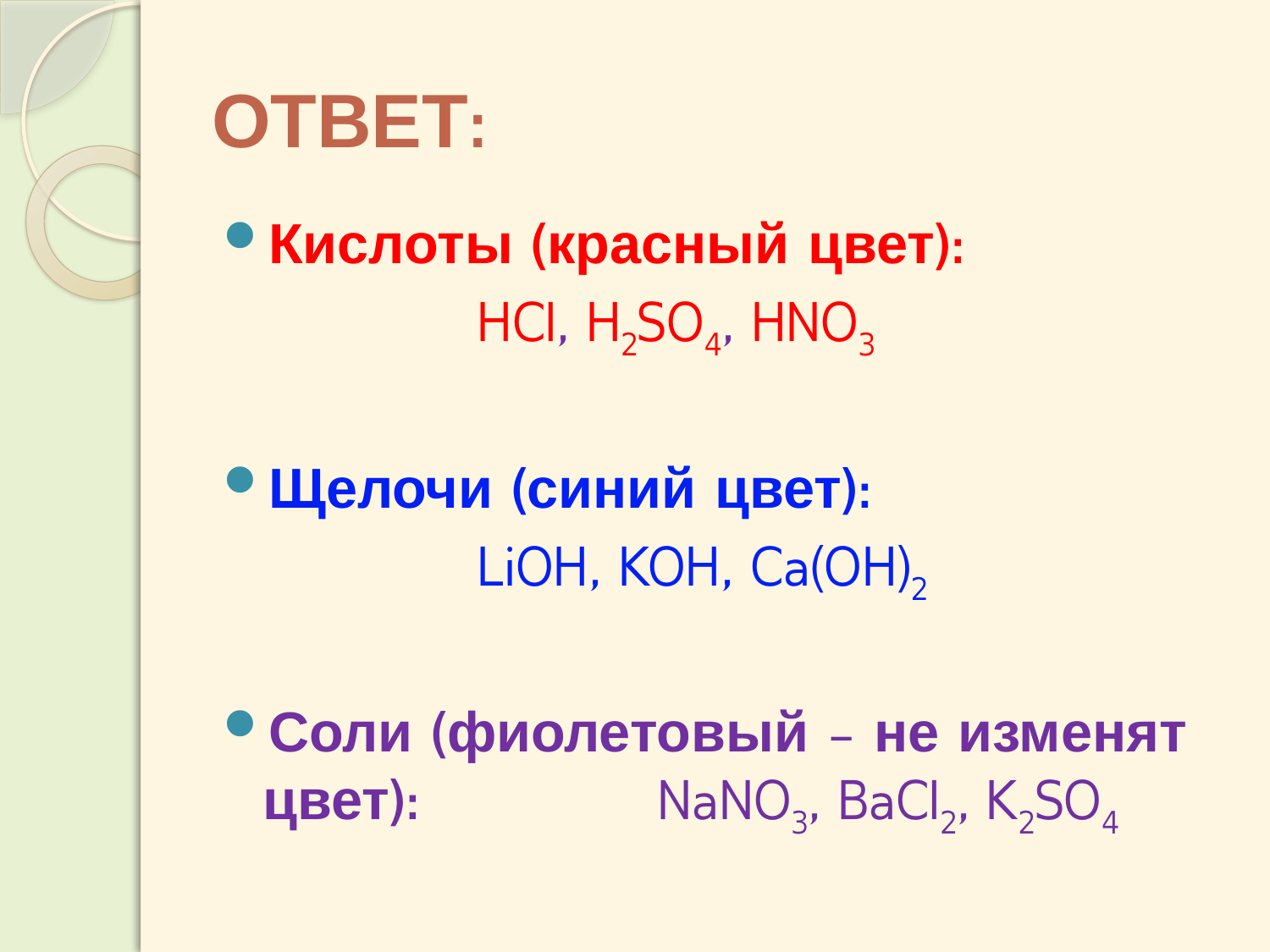

# ОТВЕТ:
Кислоты (красный цвет):
               HCl, H2SO4, HNO3

Щелочи (синий цвет):
               LiOH, KOH, Ca(OH)2

Соли (фиолетовый – не изменят цвет):              NaNO3, BaCl2, K2SO4